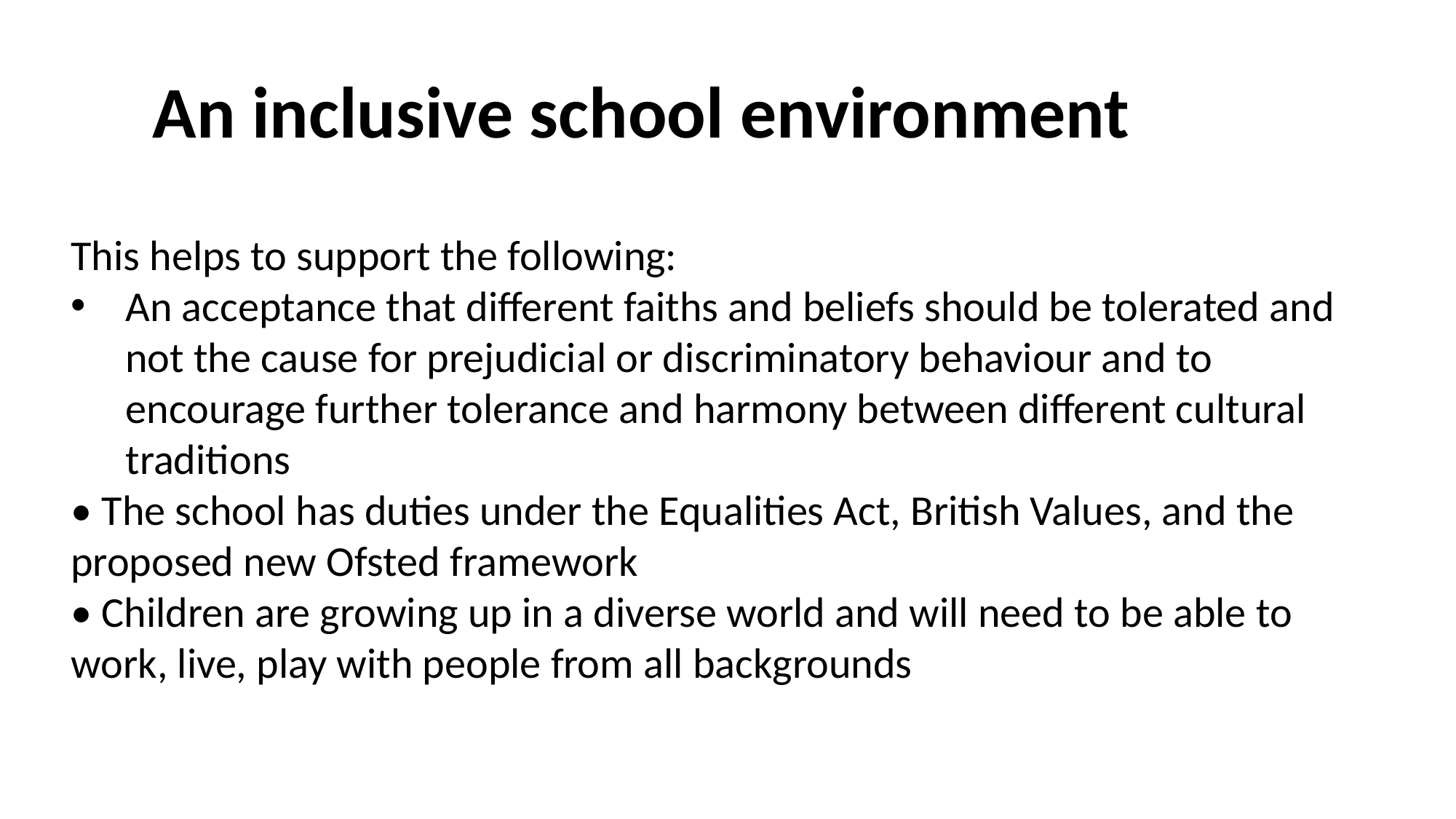

An inclusive school environment
This helps to support the following:
An acceptance that different faiths and beliefs should be tolerated and not the cause for prejudicial or discriminatory behaviour and to encourage further tolerance and harmony between different cultural traditions
• The school has duties under the Equalities Act, British Values, and the proposed new Ofsted framework
• Children are growing up in a diverse world and will need to be able to work, live, play with people from all backgrounds